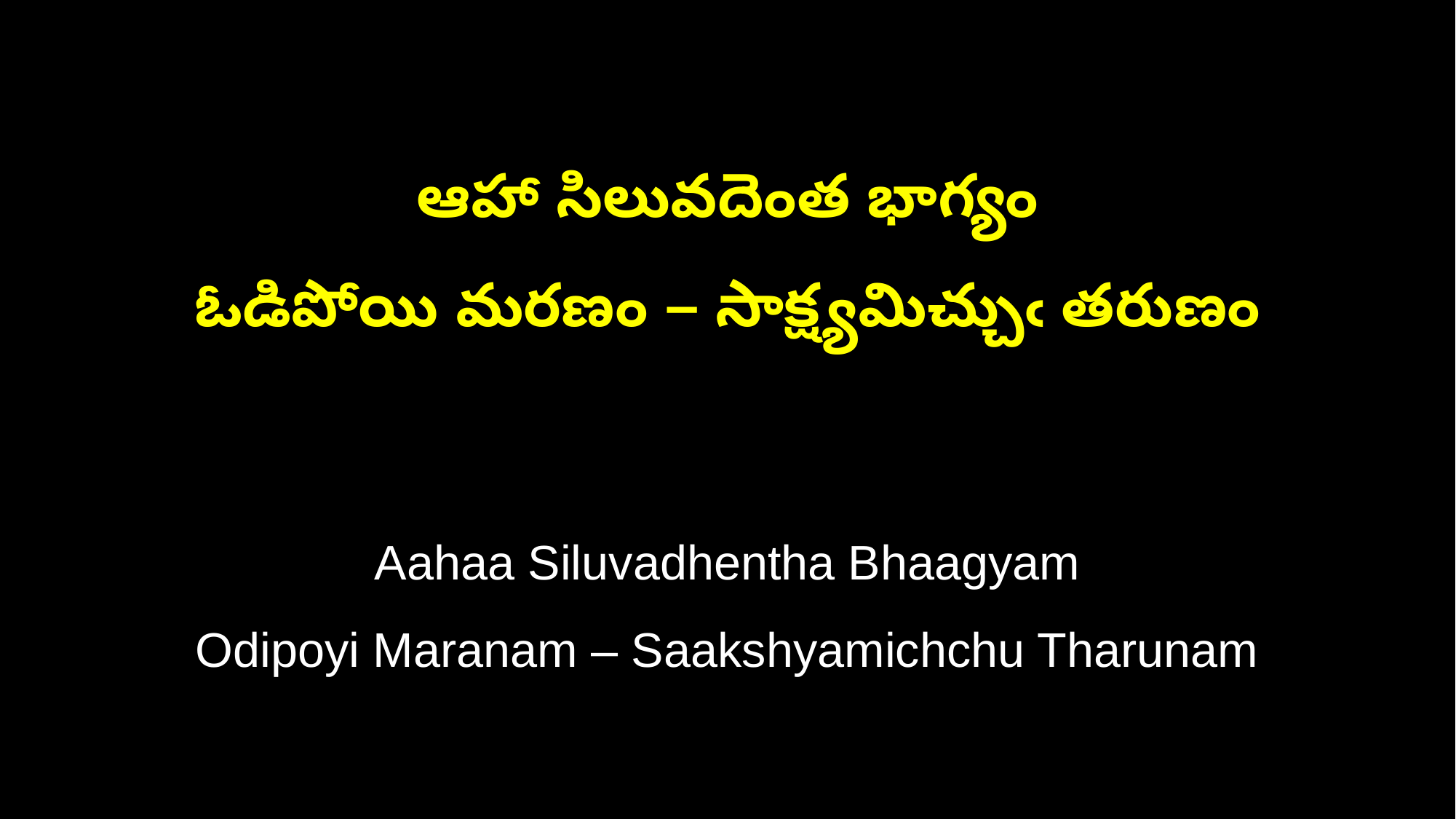

ఆహా సిలువదెంత భాగ్యం
ఓడిపోయి మరణం – సాక్ష్యమిచ్చుఁ తరుణం
Aahaa Siluvadhentha Bhaagyam
Odipoyi Maranam – Saakshyamichchu Tharunam